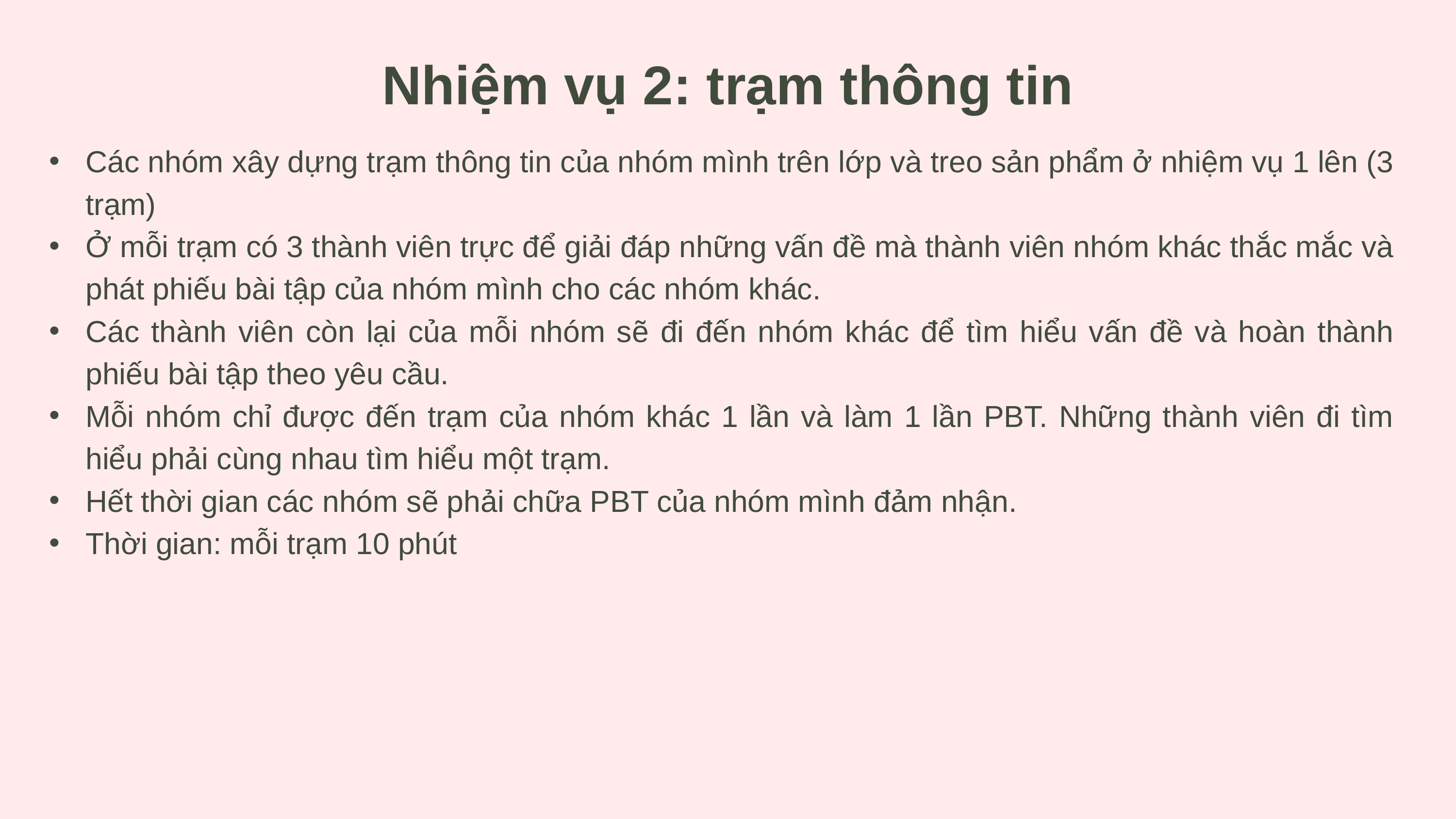

Nhiệm vụ 2: trạm thông tin
Các nhóm xây dựng trạm thông tin của nhóm mình trên lớp và treo sản phẩm ở nhiệm vụ 1 lên (3 trạm)
Ở mỗi trạm có 3 thành viên trực để giải đáp những vấn đề mà thành viên nhóm khác thắc mắc và phát phiếu bài tập của nhóm mình cho các nhóm khác.
Các thành viên còn lại của mỗi nhóm sẽ đi đến nhóm khác để tìm hiểu vấn đề và hoàn thành phiếu bài tập theo yêu cầu.
Mỗi nhóm chỉ được đến trạm của nhóm khác 1 lần và làm 1 lần PBT. Những thành viên đi tìm hiểu phải cùng nhau tìm hiểu một trạm.
Hết thời gian các nhóm sẽ phải chữa PBT của nhóm mình đảm nhận.
Thời gian: mỗi trạm 10 phút